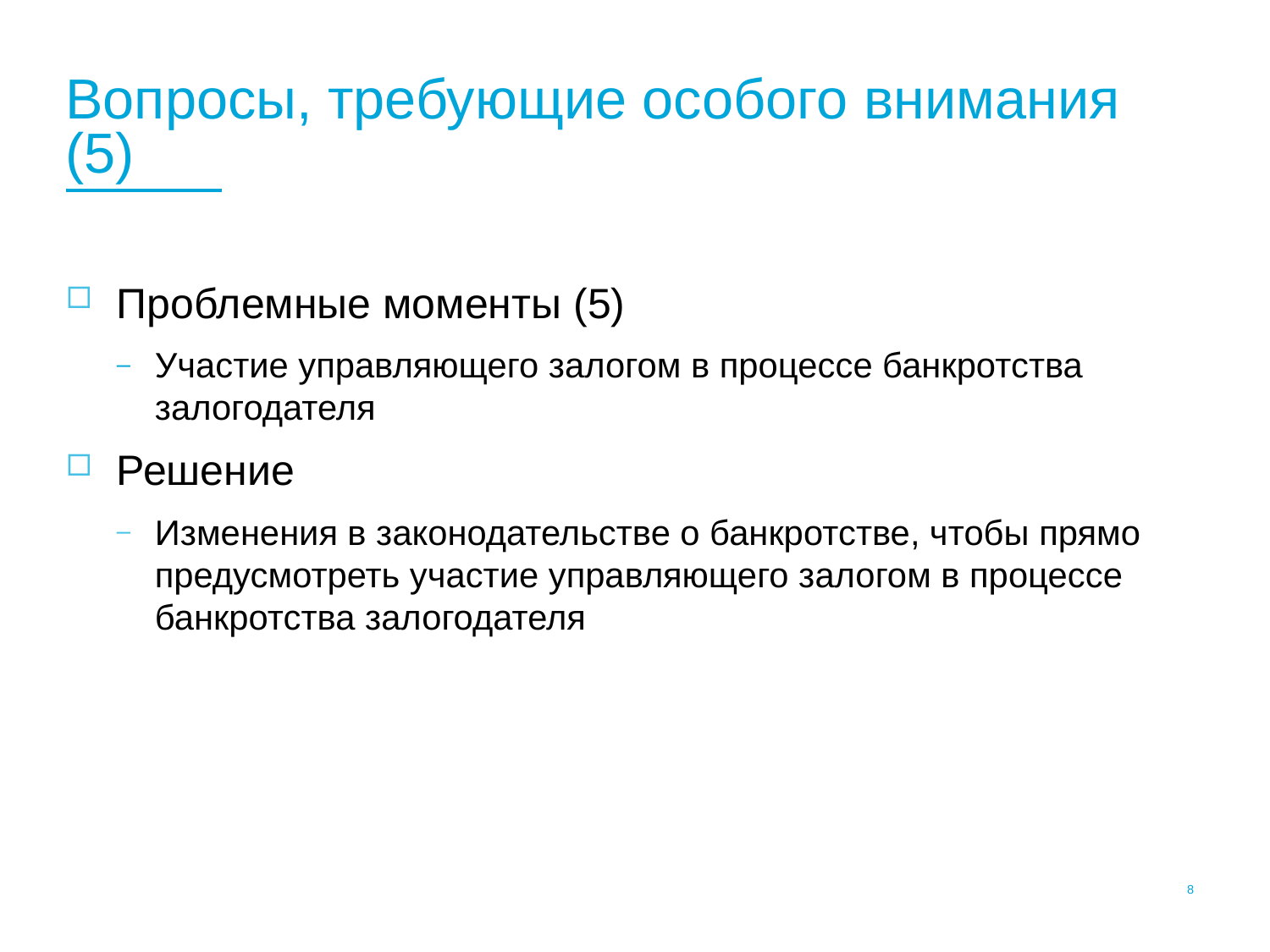

# Вопросы, требующие особого внимания (5)
Проблемные моменты (5)
Участие управляющего залогом в процессе банкротства залогодателя
Решение
Изменения в законодательстве о банкротстве, чтобы прямо предусмотреть участие управляющего залогом в процессе банкротства залогодателя

8